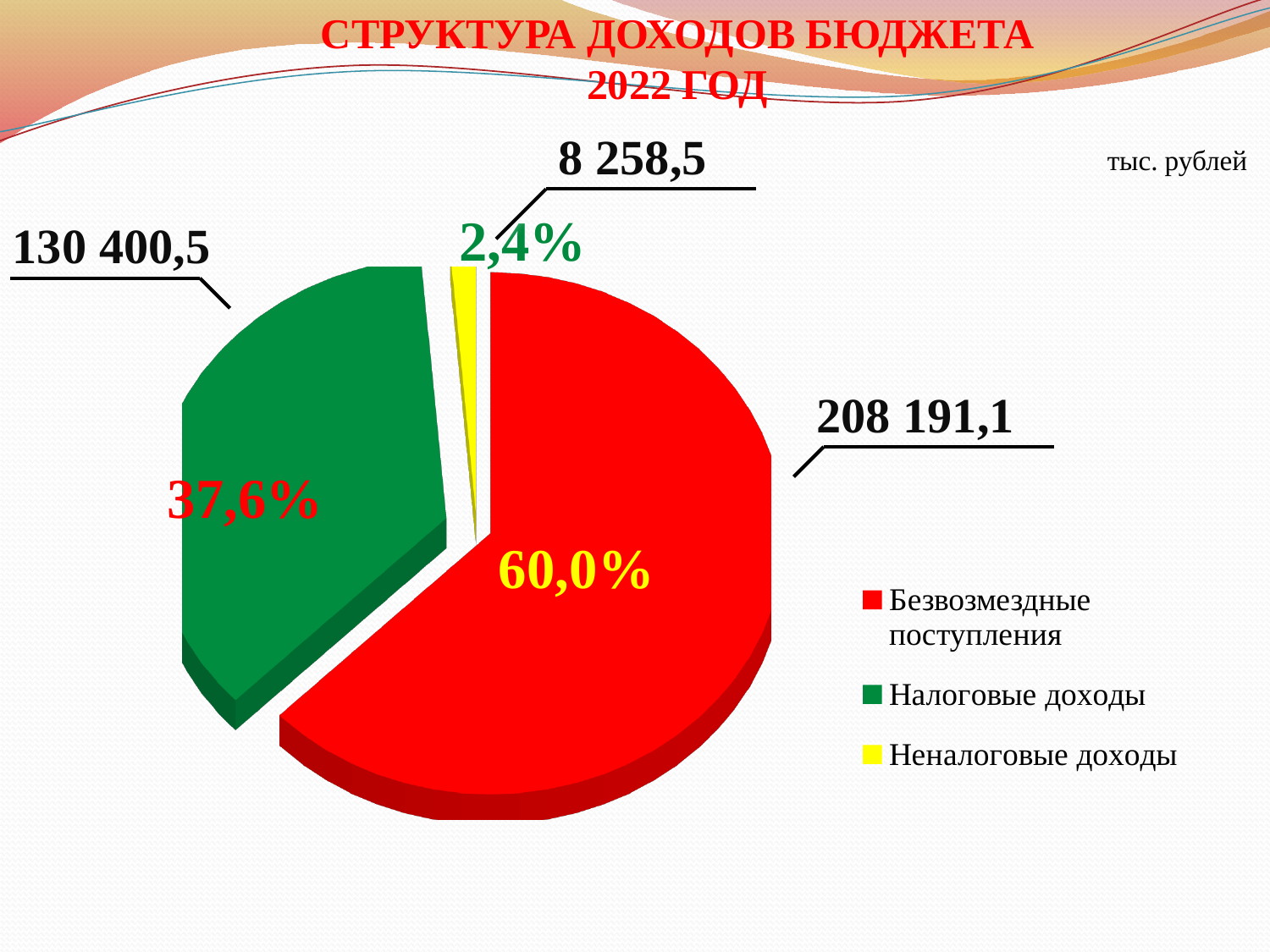

Структура доходов бюджета
2022 год
8 258,5
тыс. рублей
2,4%
130 400,5

[unsupported chart]

208 191,1
37,6%
60,0%